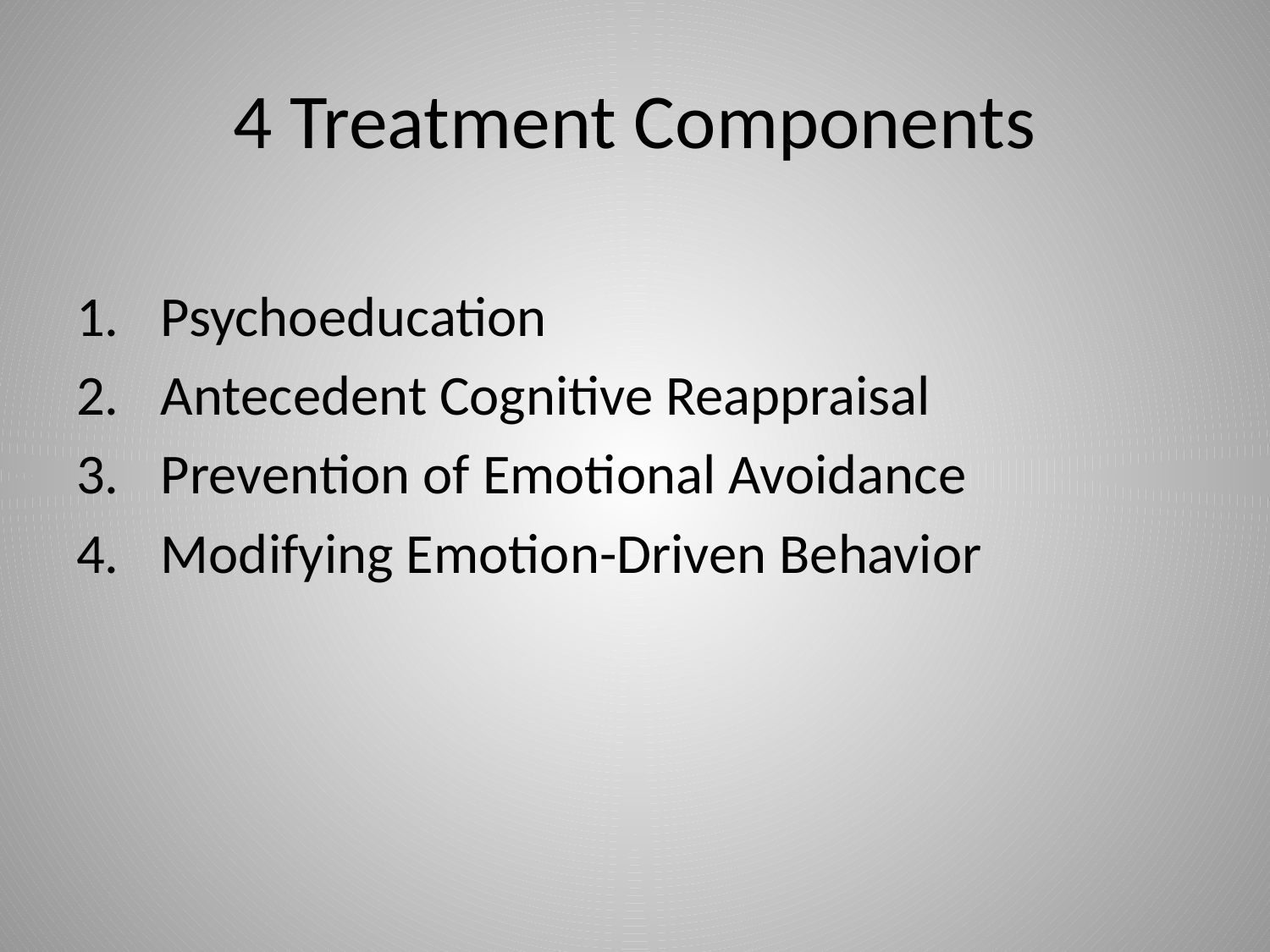

# 4 Treatment Components
Psychoeducation
Antecedent Cognitive Reappraisal
Prevention of Emotional Avoidance
Modifying Emotion-Driven Behavior